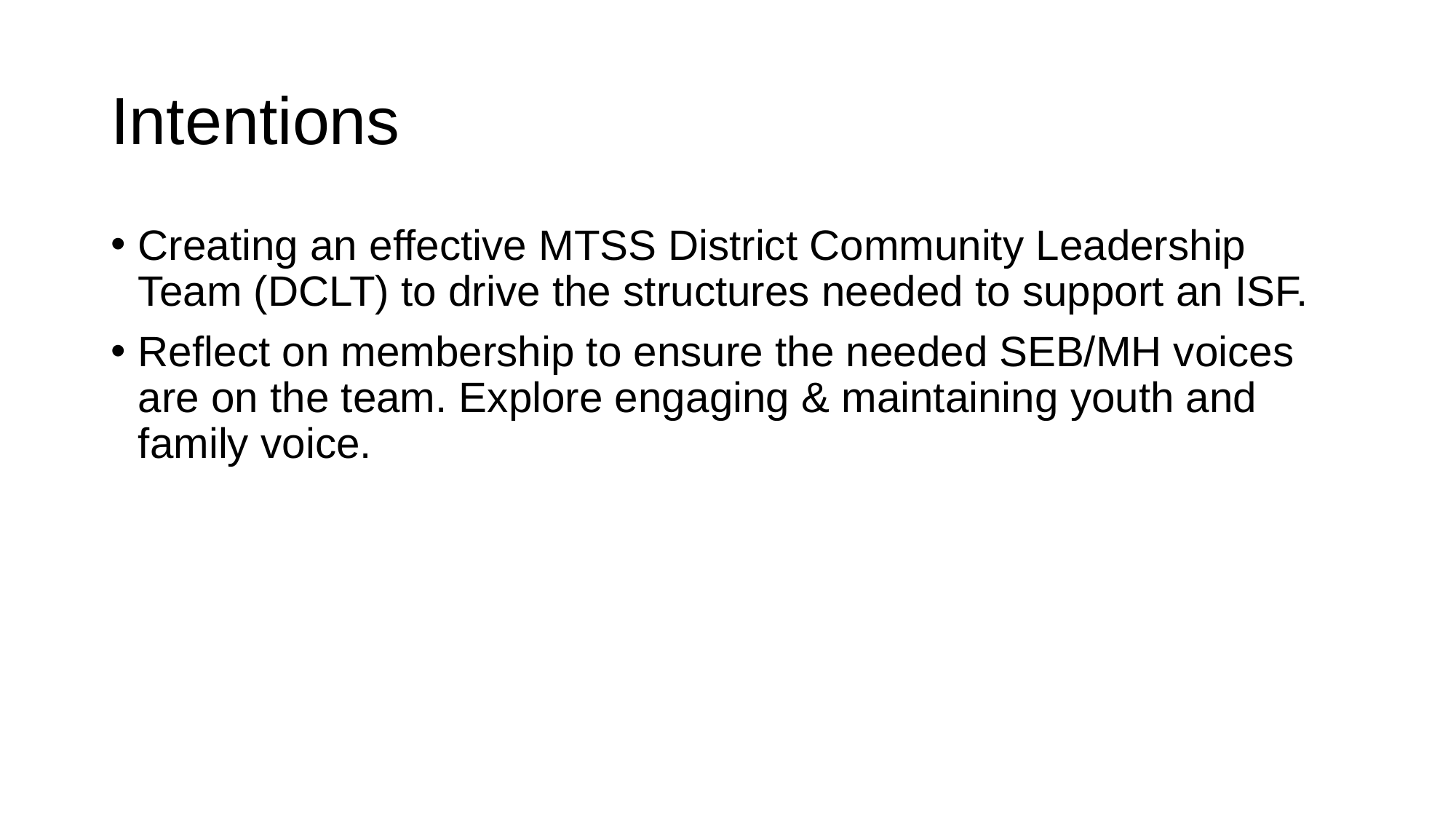

# Intentions
Creating an effective MTSS District Community Leadership Team (DCLT) to drive the structures needed to support an ISF.
Reflect on membership to ensure the needed SEB/MH voices are on the team. Explore engaging & maintaining youth and family voice.